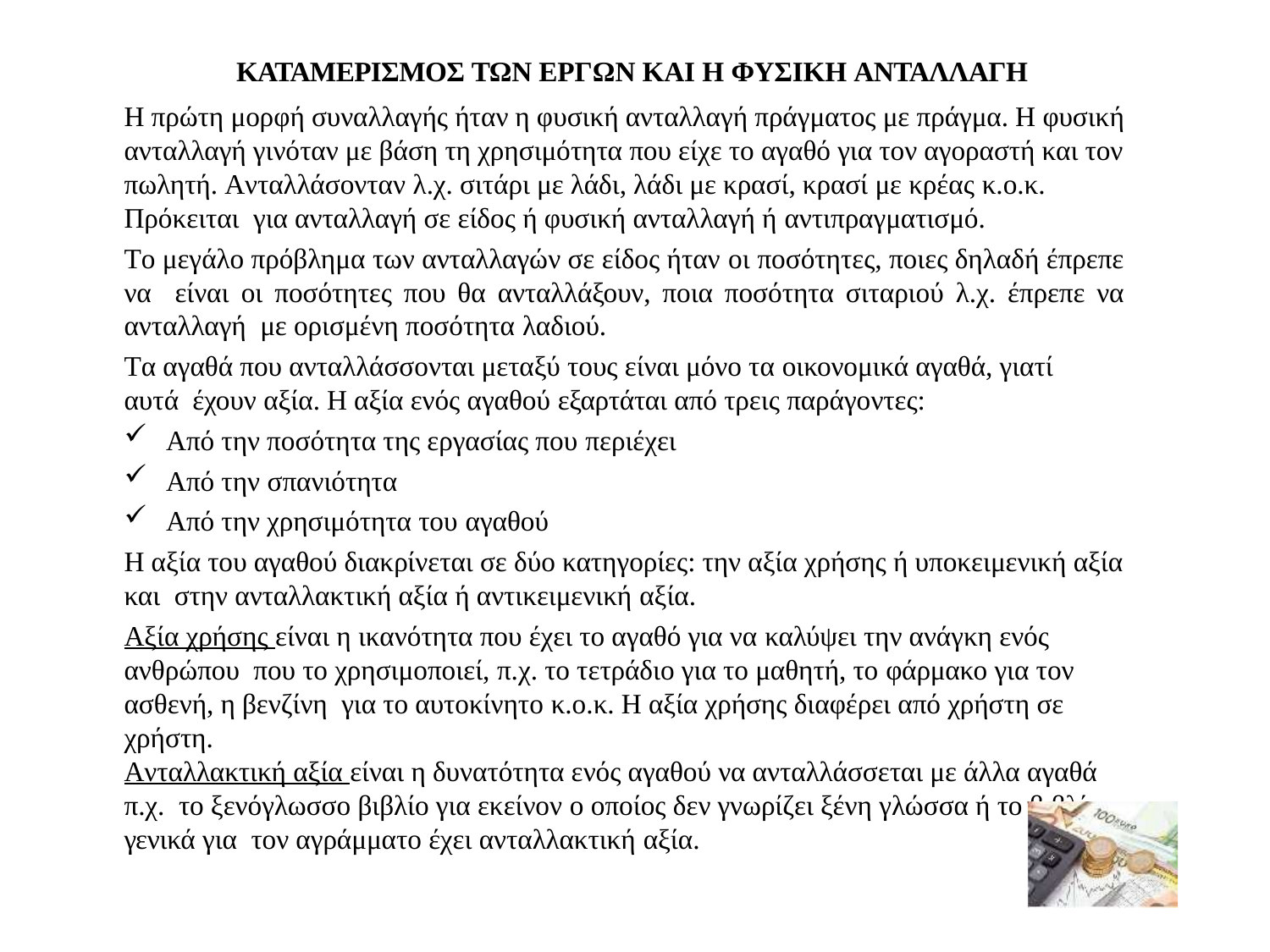

ΚΑΤΑΜΕΡΙΣΜΟΣ ΤΩΝ ΕΡΓΩΝ ΚΑΙ Η ΦΥΣΙΚΗ ΑΝΤΑΛΛΑΓΗ
H πρώτη μορφή συναλλαγής ήταν η φυσική ανταλλαγή πράγματος με πράγμα. H φυσική  ανταλλαγή γινόταν με βάση τη χρησιμότητα που είχε το αγαθό για τον αγοραστή και τον  πωλητή. Aνταλλάσονταν λ.χ. σιτάρι με λάδι, λάδι με κρασί, κρασί με κρέας κ.ο.κ. Πρόκειται  για ανταλλαγή σε είδος ή φυσική ανταλλαγή ή αντιπραγματισμό.
Tο μεγάλο πρόβλημα των ανταλλαγών σε είδος ήταν οι ποσότητες, ποιες δηλαδή έπρεπε να  είναι οι ποσότητες που θα ανταλλάξουν, ποια ποσότητα σιταριού λ.χ. έπρεπε να ανταλλαγή  με ορισμένη ποσότητα λαδιού.
Tα αγαθά που ανταλλάσσονται μεταξύ τους είναι μόνο τα οικονομικά αγαθά, γιατί αυτά  έχουν αξία. Η αξία ενός αγαθού εξαρτάται από τρεις παράγοντες:
Από την ποσότητα της εργασίας που περιέχει
Από την σπανιότητα
Από την χρησιμότητα του αγαθού
Η αξία του αγαθού διακρίνεται σε δύο κατηγορίες: την αξία χρήσης ή υποκειμενική αξία και  στην ανταλλακτική αξία ή αντικειμενική αξία.
Aξία χρήσης είναι η ικανότητα που έχει το αγαθό για να καλύψει την ανάγκη ενός ανθρώπου  που το χρησιμοποιεί, π.χ. το τετράδιο για το μαθητή, το φάρμακο για τον ασθενή, η βενζίνη  για το αυτοκίνητο κ.ο.κ. H αξία χρήσης διαφέρει από χρήστη σε χρήστη.
Aνταλλακτική αξία είναι η δυνατότητα ενός αγαθού να ανταλλάσσεται με άλλα αγαθά π.χ.  το ξενόγλωσσο βιβλίο για εκείνον ο οποίος δεν γνωρίζει ξένη γλώσσα ή το βιβλίο γενικά για  τον αγράμματο έχει ανταλλακτική αξία.